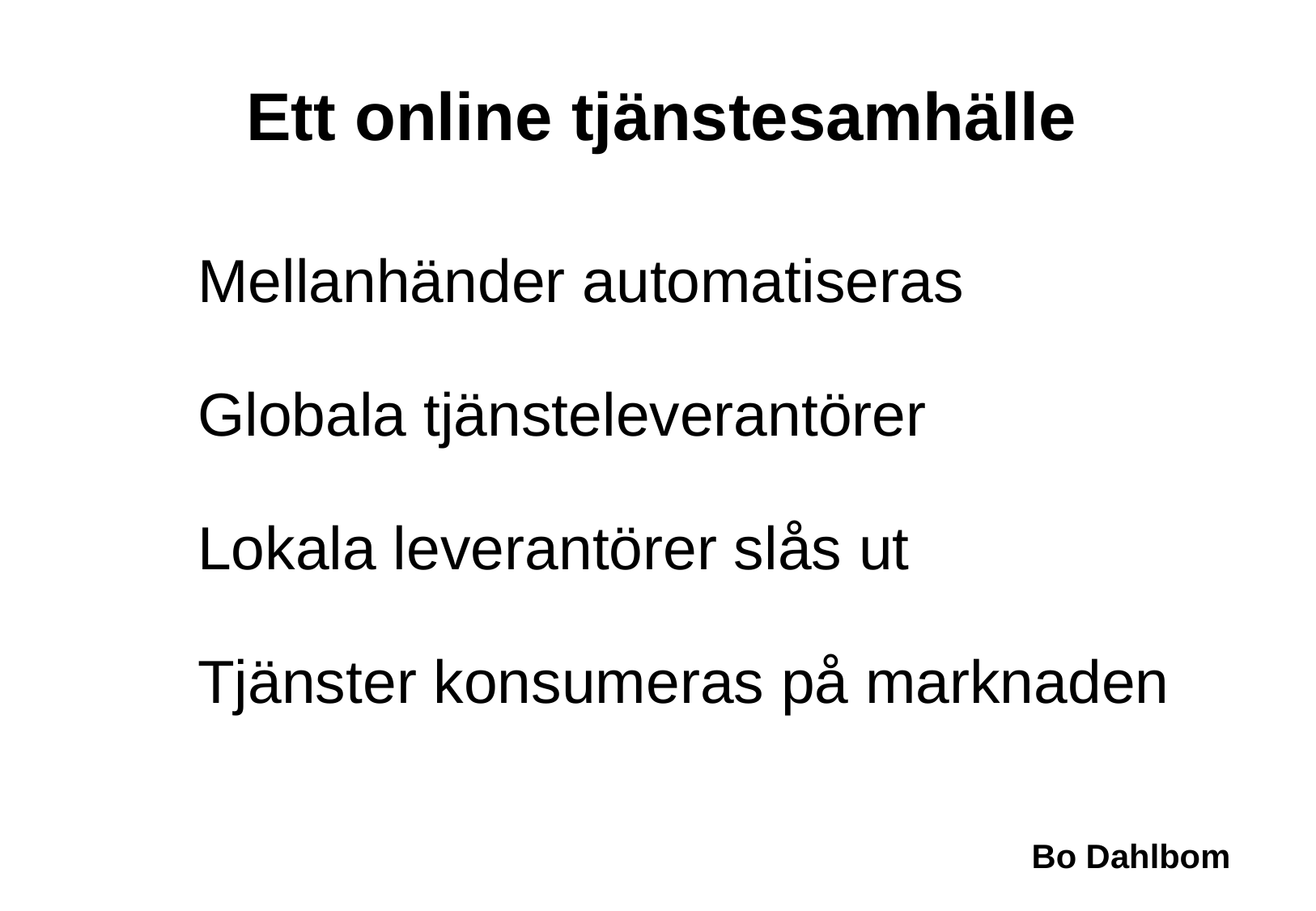

# Ett online tjänstesamhälle
Mellanhänder automatiseras
Globala tjänsteleverantörer
Lokala leverantörer slås ut
Tjänster konsumeras på marknaden